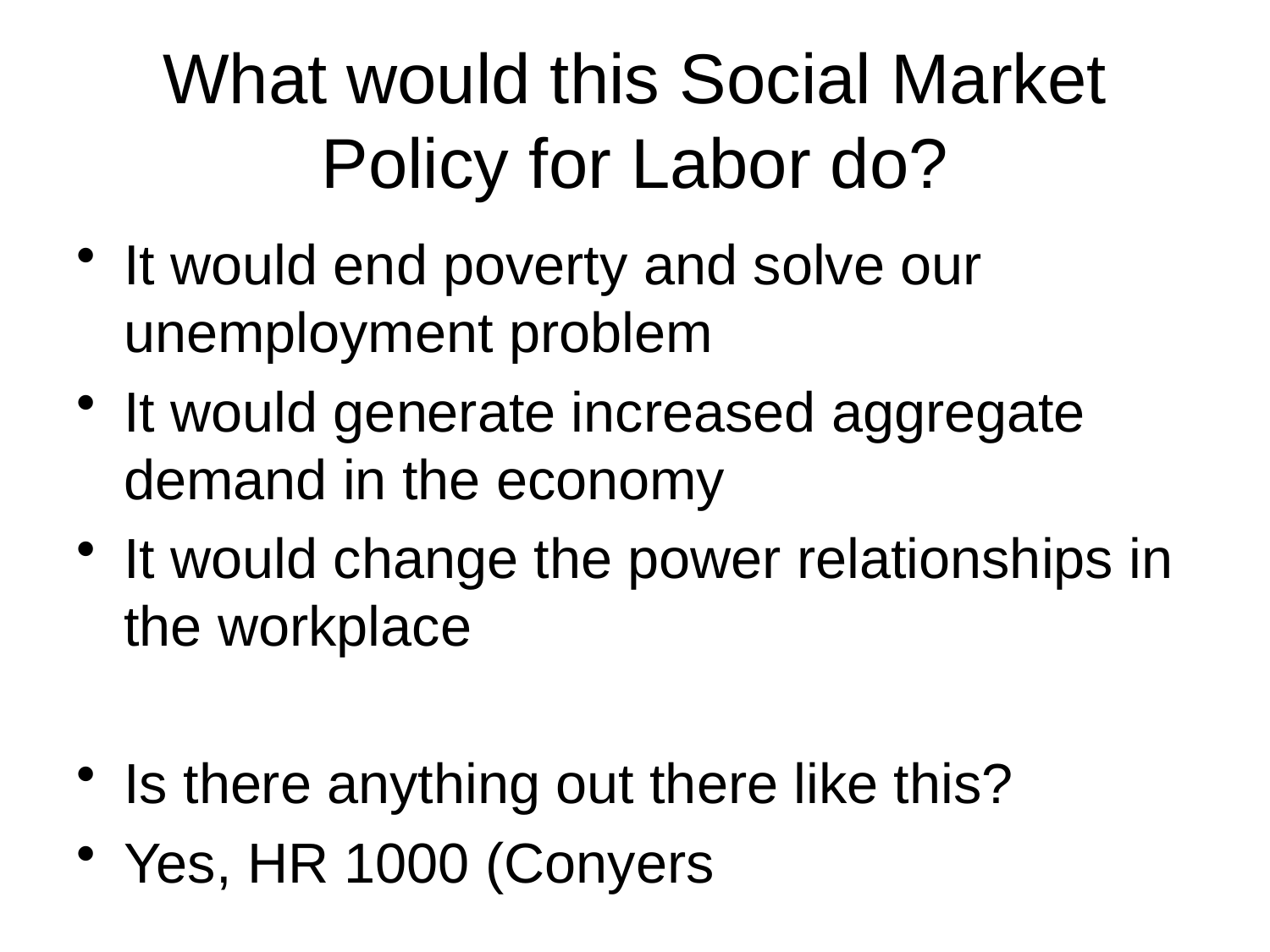

# What would this Social Market Policy for Labor do?
It would end poverty and solve our unemployment problem
It would generate increased aggregate demand in the economy
It would change the power relationships in the workplace

Is there anything out there like this?
Yes, HR 1000 (Conyers